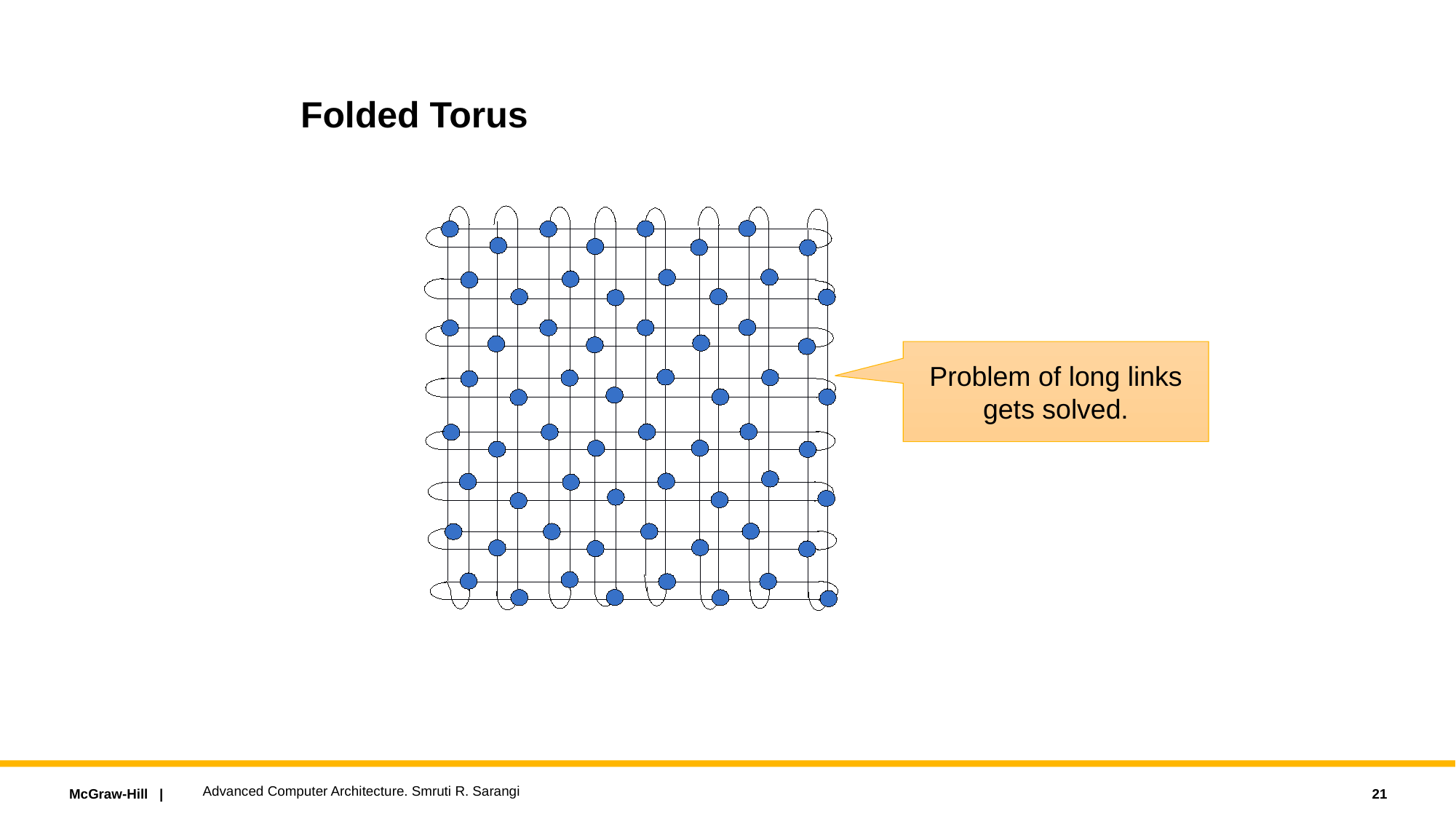

Folded Torus

Problem of long links gets solved.

Advanced Computer Architecture. Smruti R. Sarangi
21